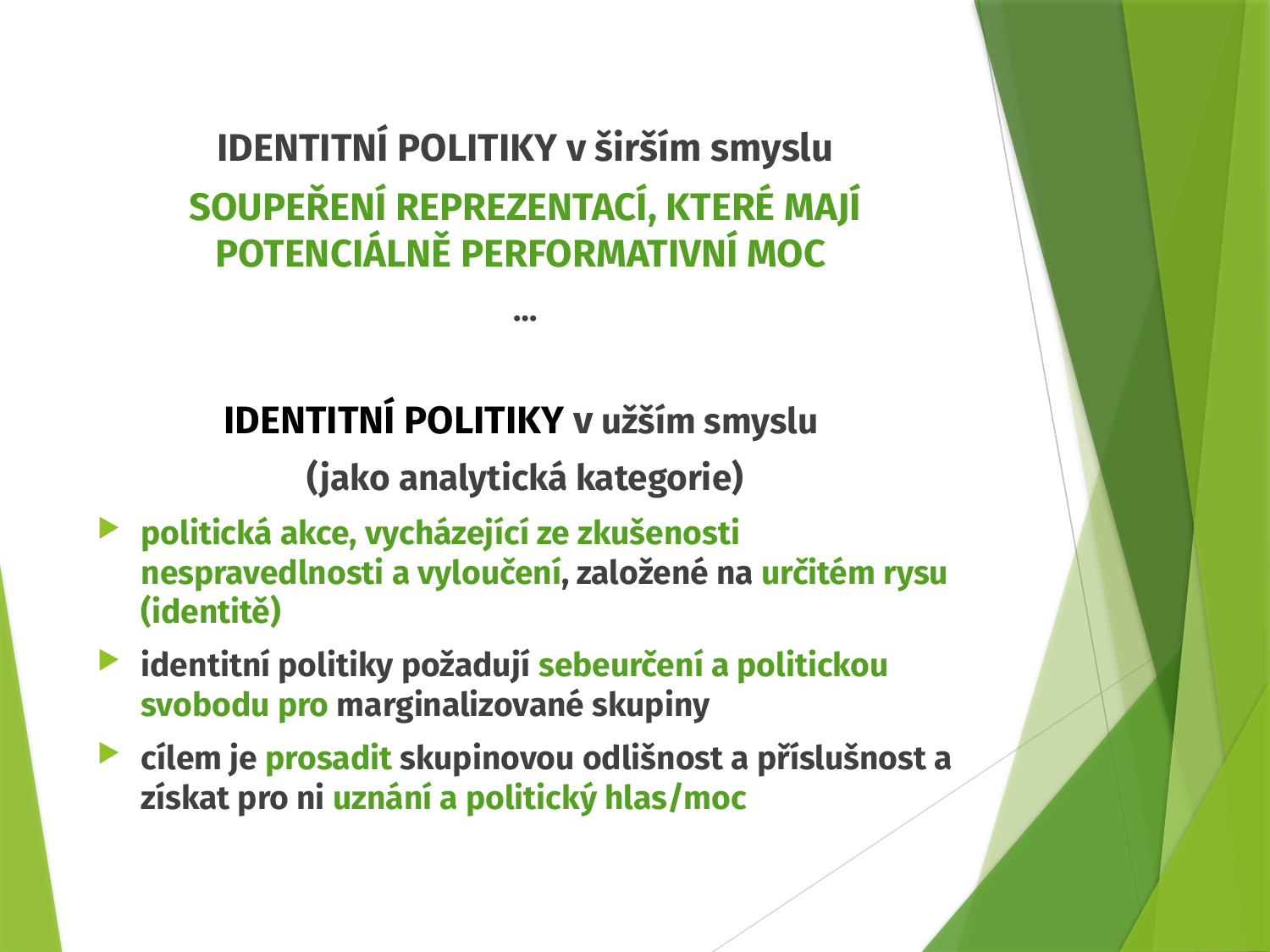

IDENTITNÍ POLITIKY v širším smyslu
SOUPEŘENÍ REPREZENTACÍ, KTERÉ MAJÍ POTENCIÁLNĚ PERFORMATIVNÍ MOC
…

IDENTITNÍ POLITIKY v užším smyslu
(jako analytická kategorie)
politická akce, vycházející ze zkušenosti nespravedlnosti a vyloučení, založené na určitém rysu (identitě)
identitní politiky požadují sebeurčení a politickou svobodu pro marginalizované skupiny
cílem je prosadit skupinovou odlišnost a příslušnost a získat pro ni uznání a politický hlas/moc